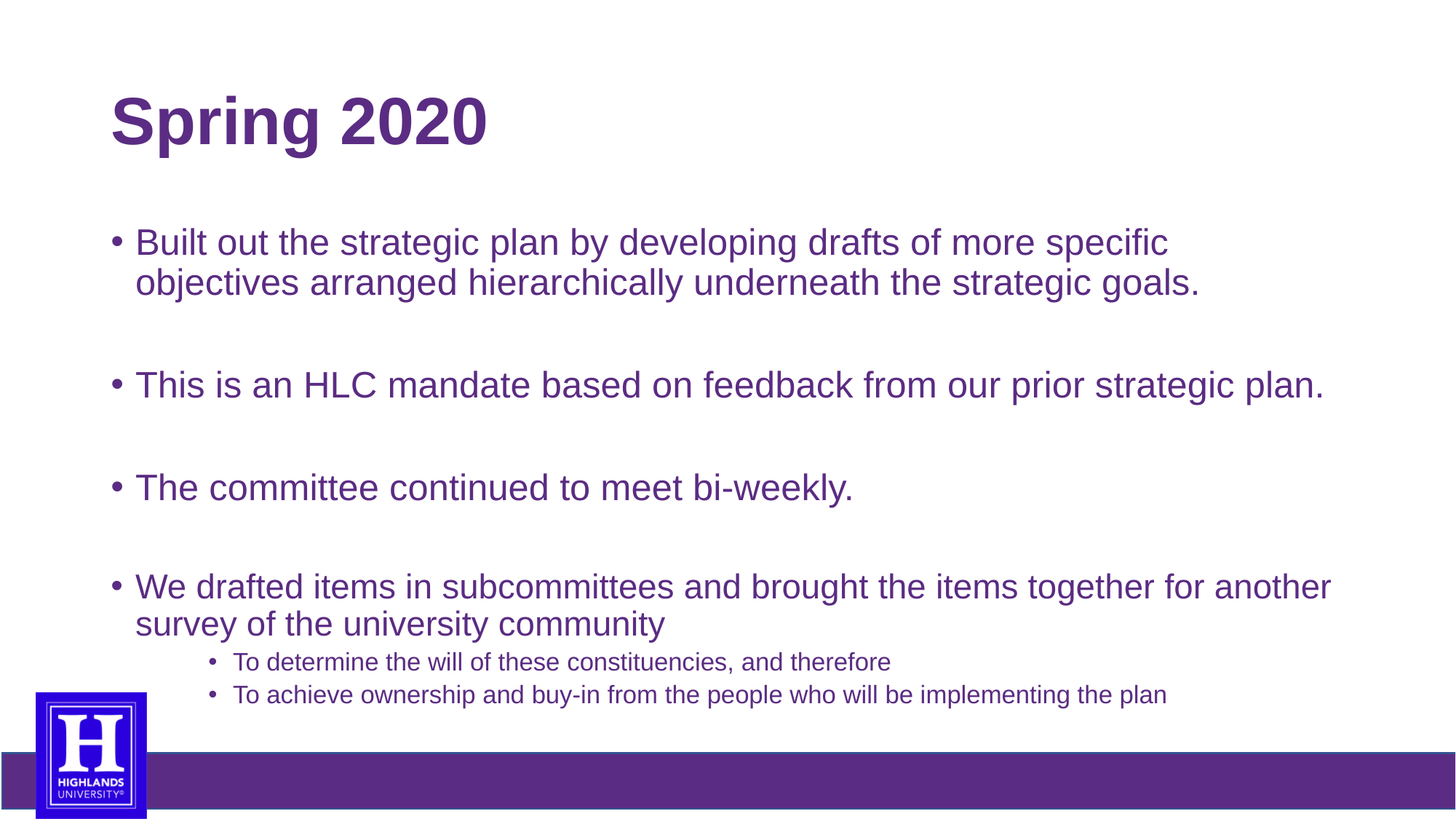

# Spring 2020
Built out the strategic plan by developing drafts of more specific objectives arranged hierarchically underneath the strategic goals.

This is an HLC mandate based on feedback from our prior strategic plan.

The committee continued to meet bi-weekly.

We drafted items in subcommittees and brought the items together for another survey of the university community
To determine the will of these constituencies, and therefore
To achieve ownership and buy-in from the people who will be implementing the plan